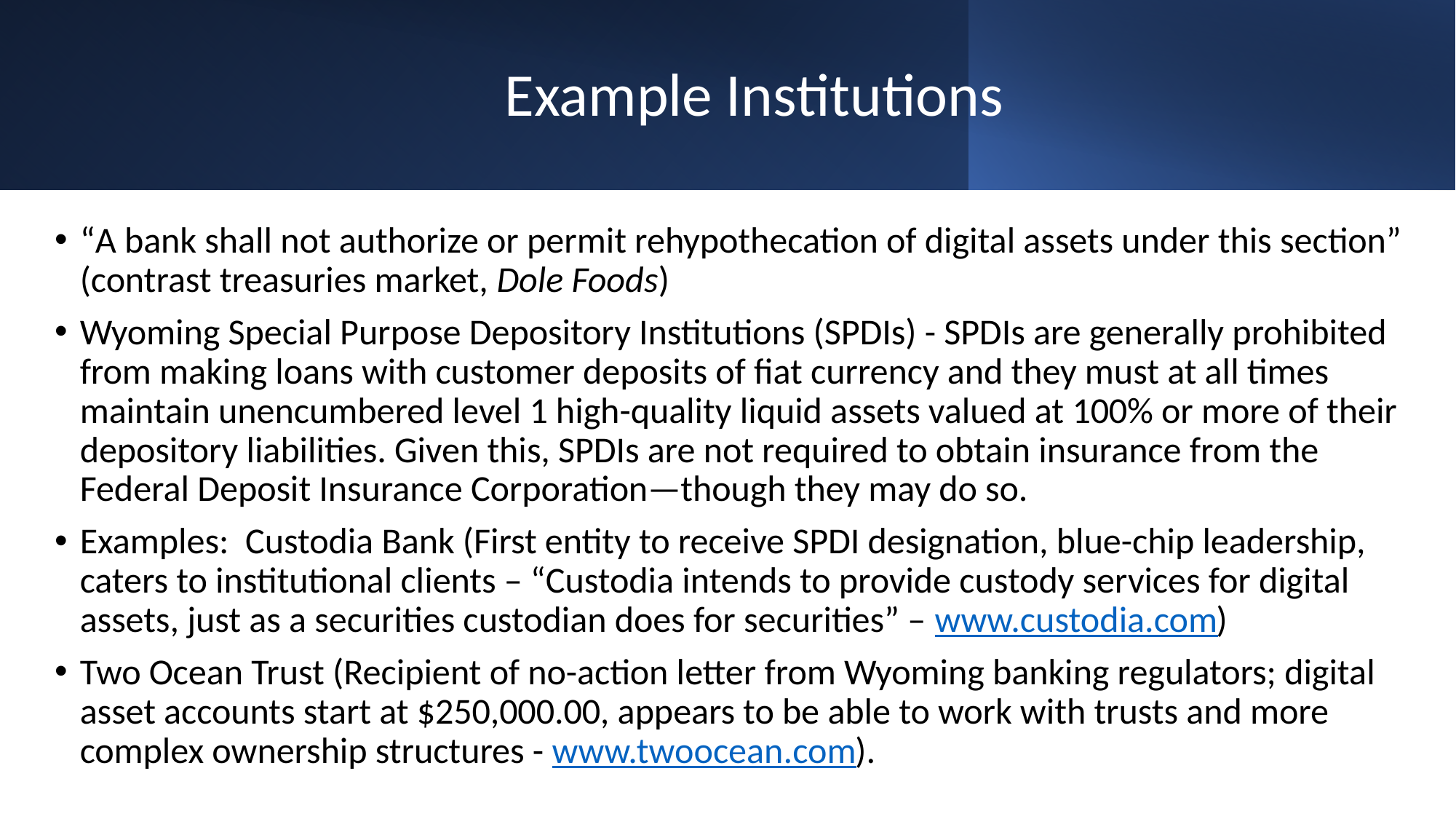

# Example Institutions
“A bank shall not authorize or permit rehypothecation of digital assets under this section” (contrast treasuries market, Dole Foods)
Wyoming Special Purpose Depository Institutions (SPDIs) - SPDIs are generally prohibited from making loans with customer deposits of fiat currency and they must at all times maintain unencumbered level 1 high-quality liquid assets valued at 100% or more of their depository liabilities. Given this, SPDIs are not required to obtain insurance from the Federal Deposit Insurance Corporation—though they may do so.
Examples:  Custodia Bank (First entity to receive SPDI designation, blue-chip leadership, caters to institutional clients – “Custodia intends to provide custody services for digital assets, just as a securities custodian does for securities” – www.custodia.com)
Two Ocean Trust (Recipient of no-action letter from Wyoming banking regulators; digital asset accounts start at $250,000.00, appears to be able to work with trusts and more complex ownership structures - www.twoocean.com).